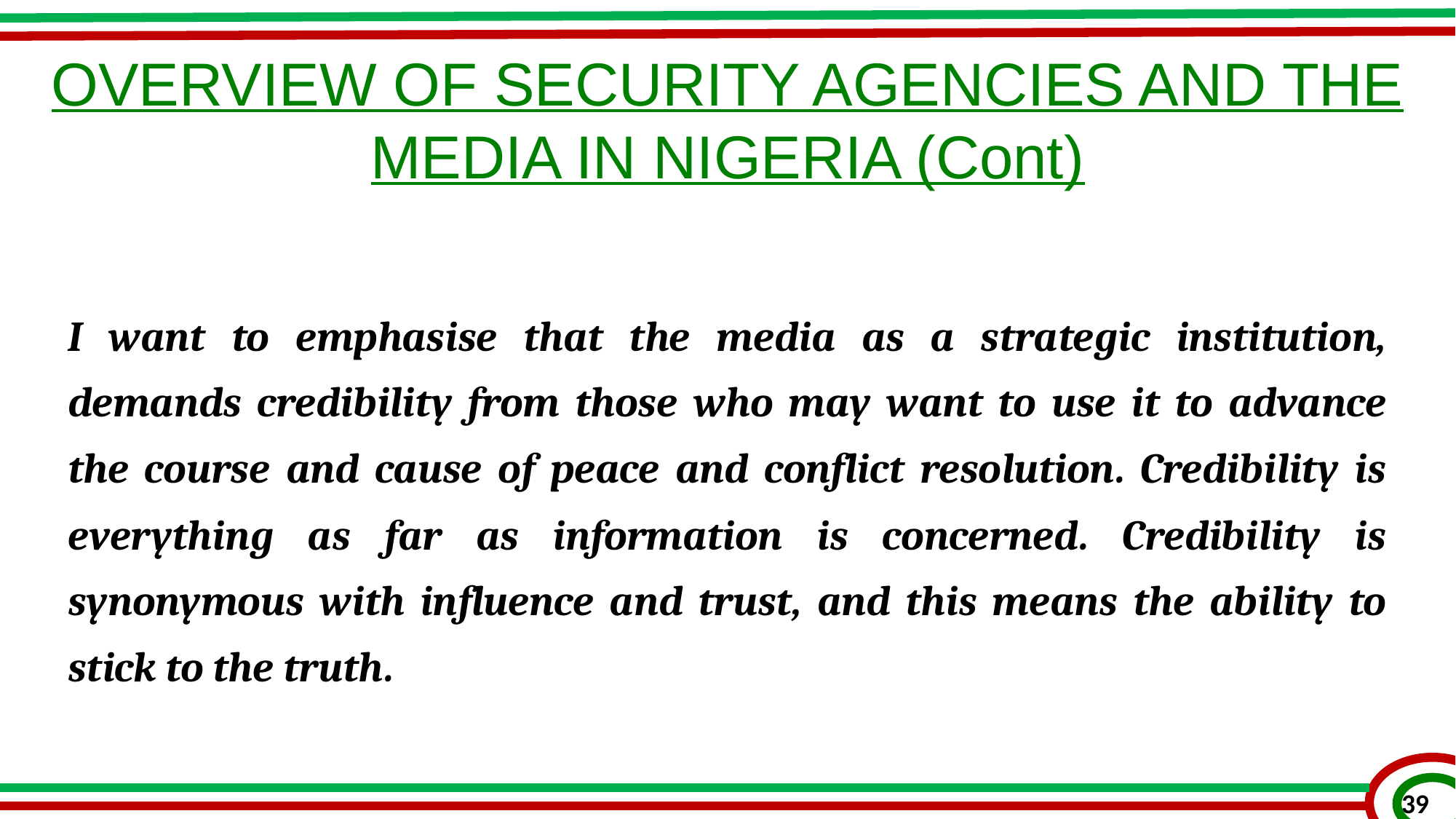

OVERVIEW OF SECURITY AGENCIES AND THE MEDIA IN NIGERIA (Cont)
I want to emphasise that the media as a strategic institution, demands credibility from those who may want to use it to advance the course and cause of peace and conflict resolution. Credibility is everything as far as information is concerned. Credibility is synonymous with influence and trust, and this means the ability to stick to the truth.